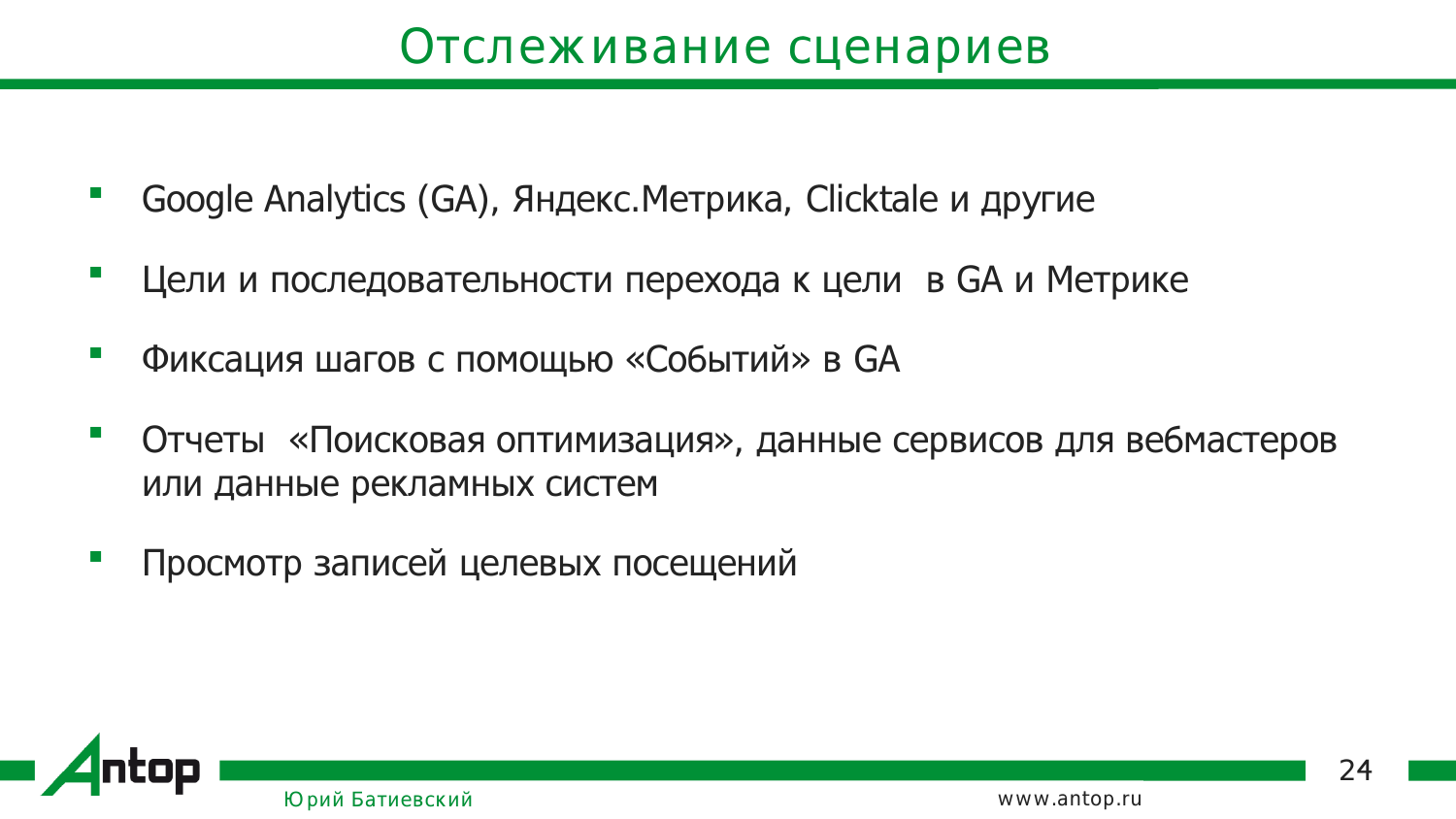

# Отслеживание сценариев
Google Analytics (GA), Яндекс.Метрика, Clicktale и другие
Цели и последовательности перехода к цели  в GA и Метрике
Фиксация шагов с помощью «Событий» в GA
Отчеты  «Поисковая оптимизация», данные сервисов для вебмастеров или данные рекламных систем
Просмотр записей целевых посещений

24
Юрий Батиевский